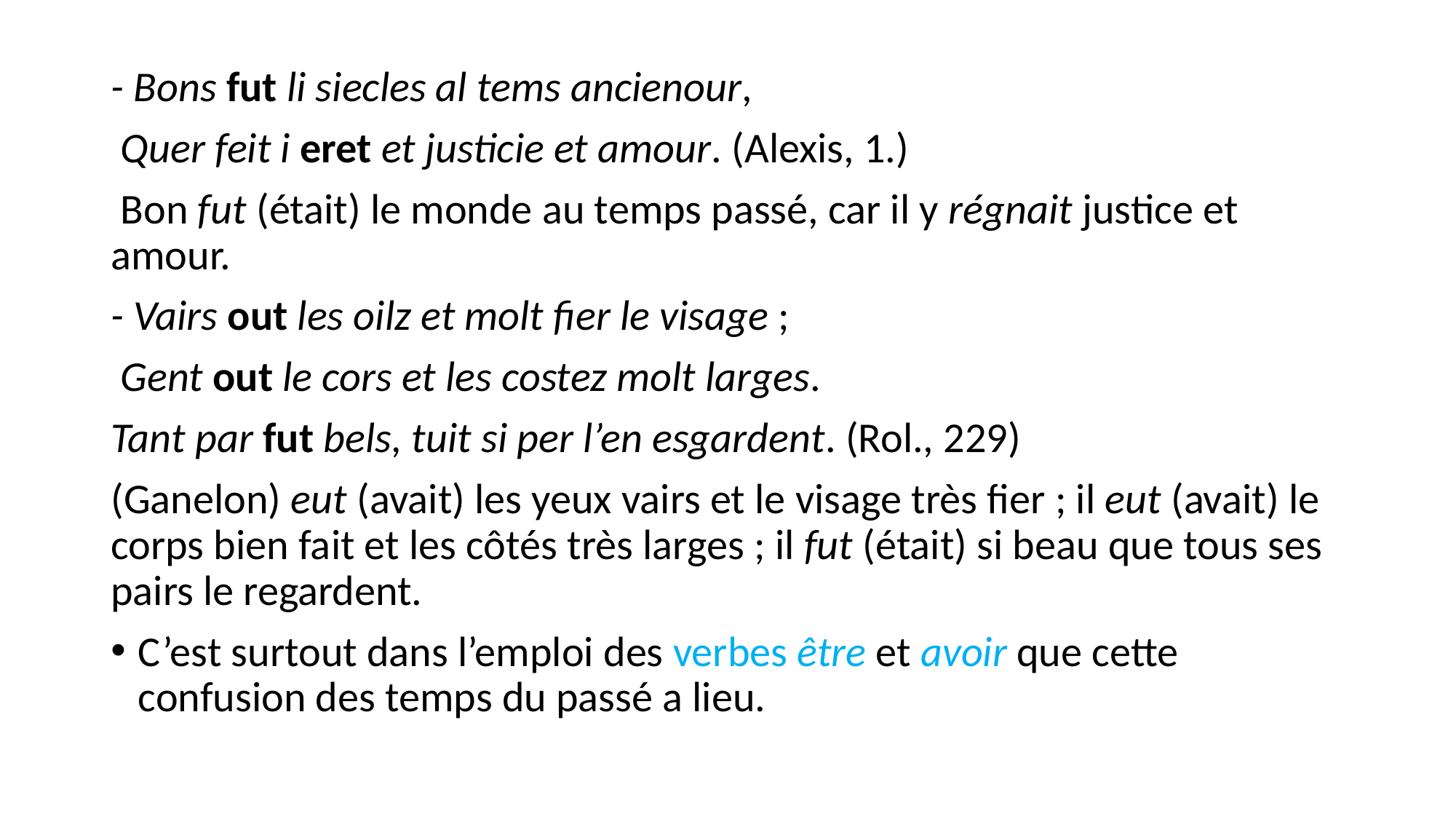

- Bons fut li siecles al tems ancienour,
 Quer feit i eret et justicie et amour. (Alexis, 1.)
 Bon fut (était) le monde au temps passé, car il y régnait justice et amour.
- Vairs out les oilz et molt fier le visage ;
 Gent out le cors et les costez molt larges.
Tant par fut bels, tuit si per l’en esgardent. (Rol., 229)
(Ganelon) eut (avait) les yeux vairs et le visage très fier ; il eut (avait) le corps bien fait et les côtés très larges ; il fut (était) si beau que tous ses pairs le regardent.
C’est surtout dans l’emploi des verbes être et avoir que cette confusion des temps du passé a lieu.